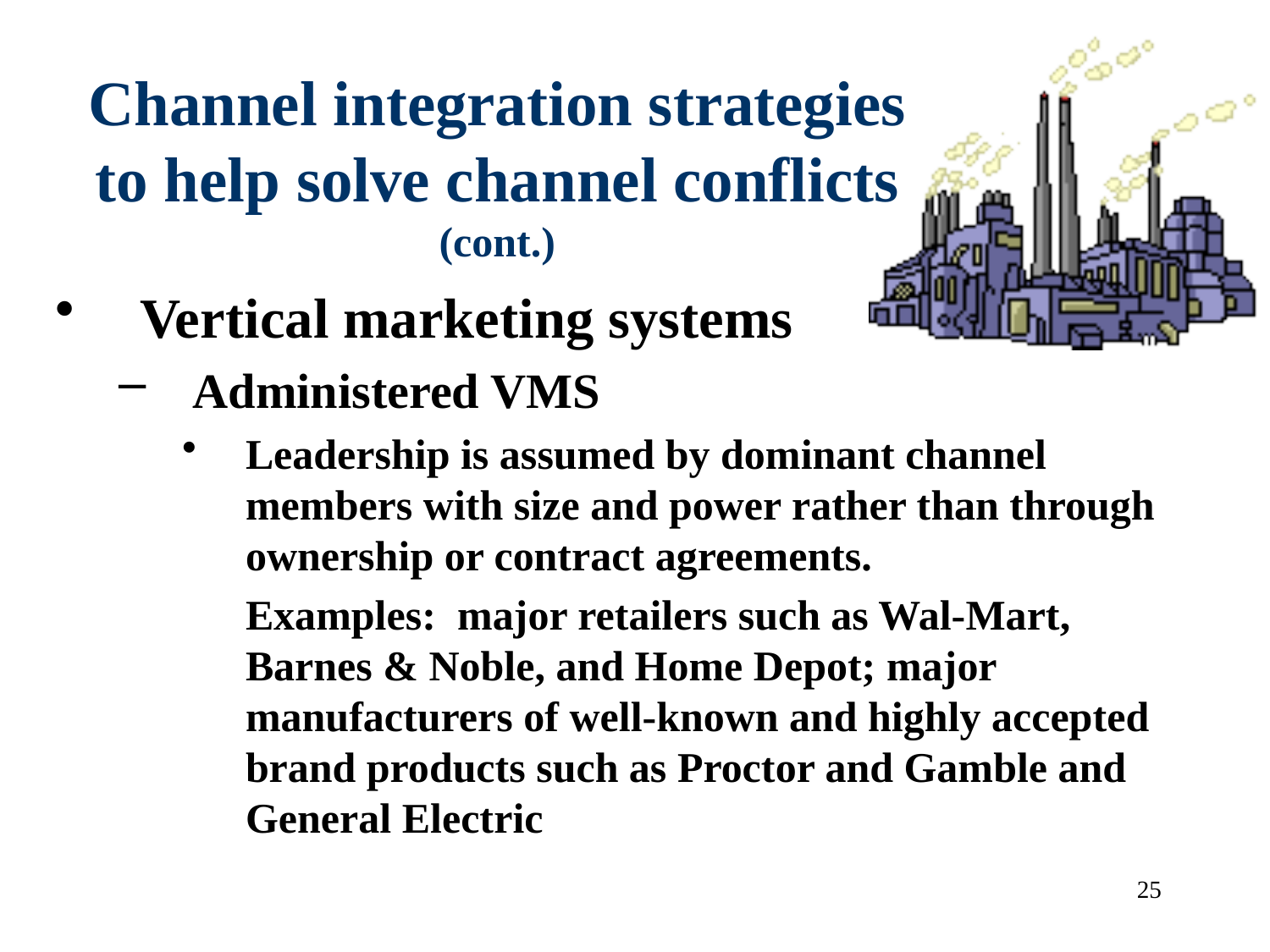

# Channel integration strategies to help solve channel conflicts (cont.)
Vertical marketing systems
Administered VMS
Leadership is assumed by dominant channel members with size and power rather than through ownership or contract agreements.
	Examples:  major retailers such as Wal-Mart, Barnes & Noble, and Home Depot; major manufacturers of well-known and highly accepted brand products such as Proctor and Gamble and General Electric

25